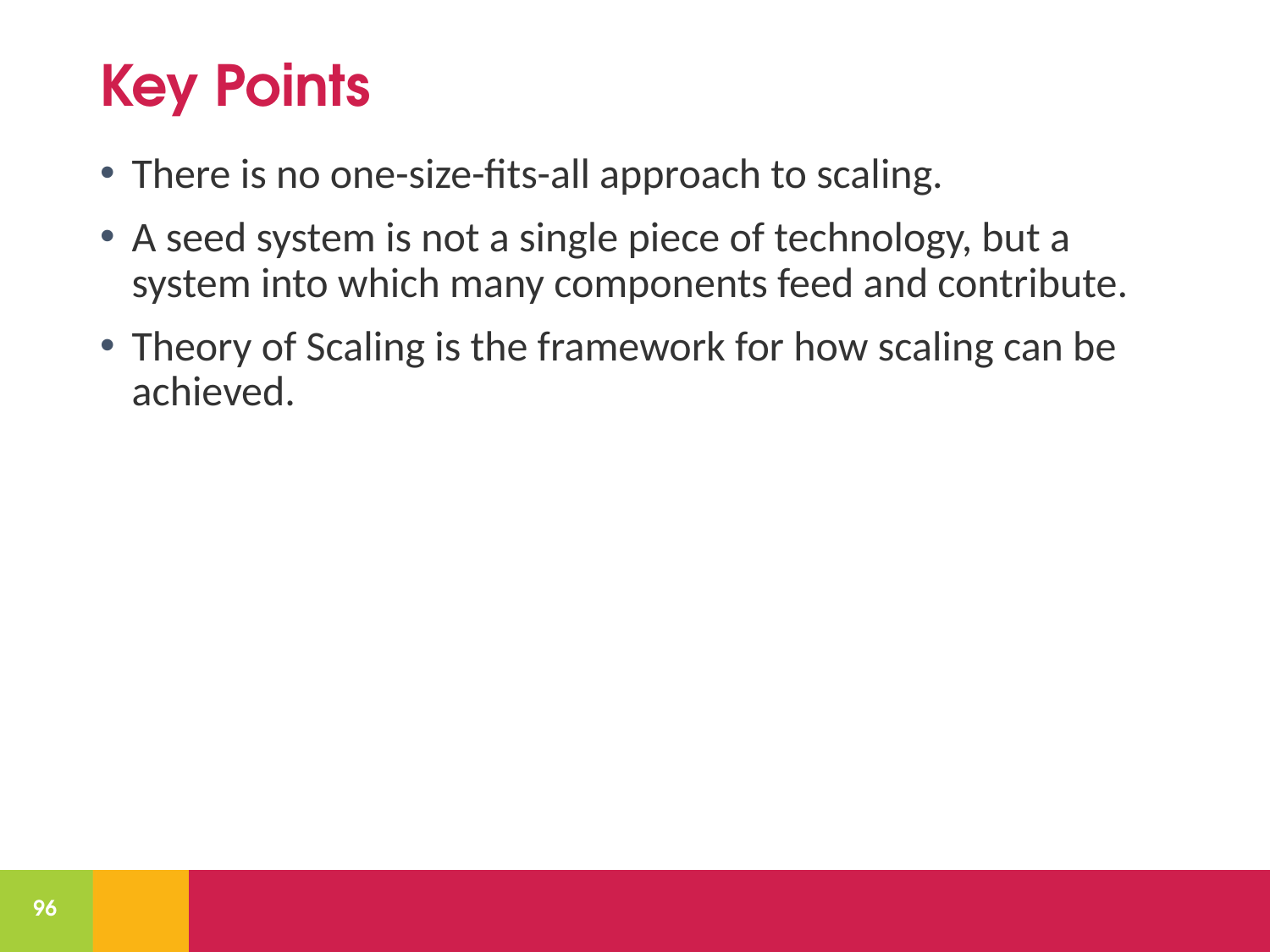

# Key Points
There is no one-size-fits-all approach to scaling.
A seed system is not a single piece of technology, but a system into which many components feed and contribute.
Theory of Scaling is the framework for how scaling can be achieved.

96